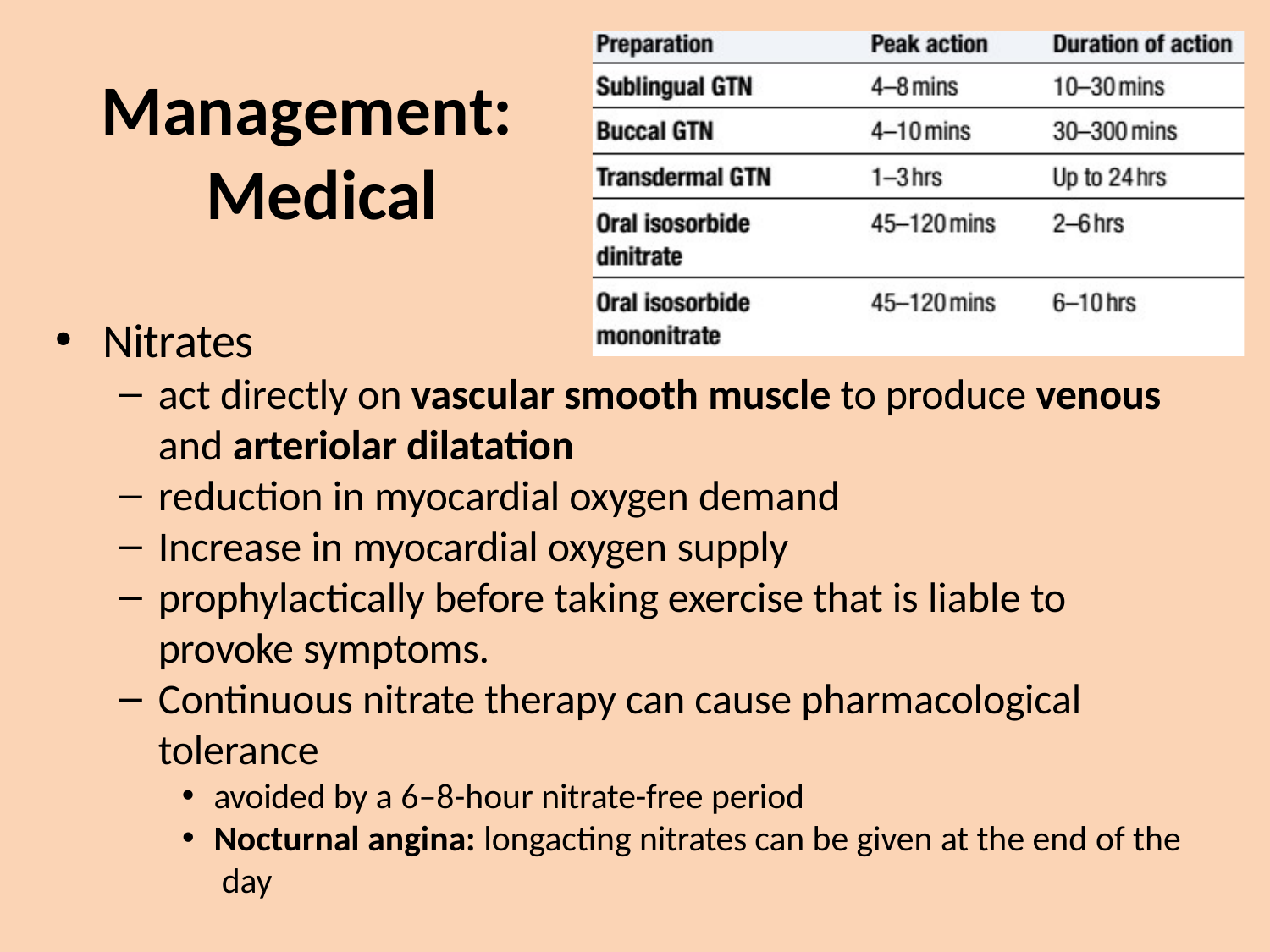

# Management:  Medical
Nitrates
act directly on vascular smooth muscle to produce venous
and arteriolar dilatation
reduction in myocardial oxygen demand
Increase in myocardial oxygen supply
prophylactically before taking exercise that is liable to  provoke symptoms.
Continuous nitrate therapy can cause pharmacological  tolerance
avoided by a 6–8-hour nitrate-free period
Nocturnal angina: longacting nitrates can be given at the end of the  day